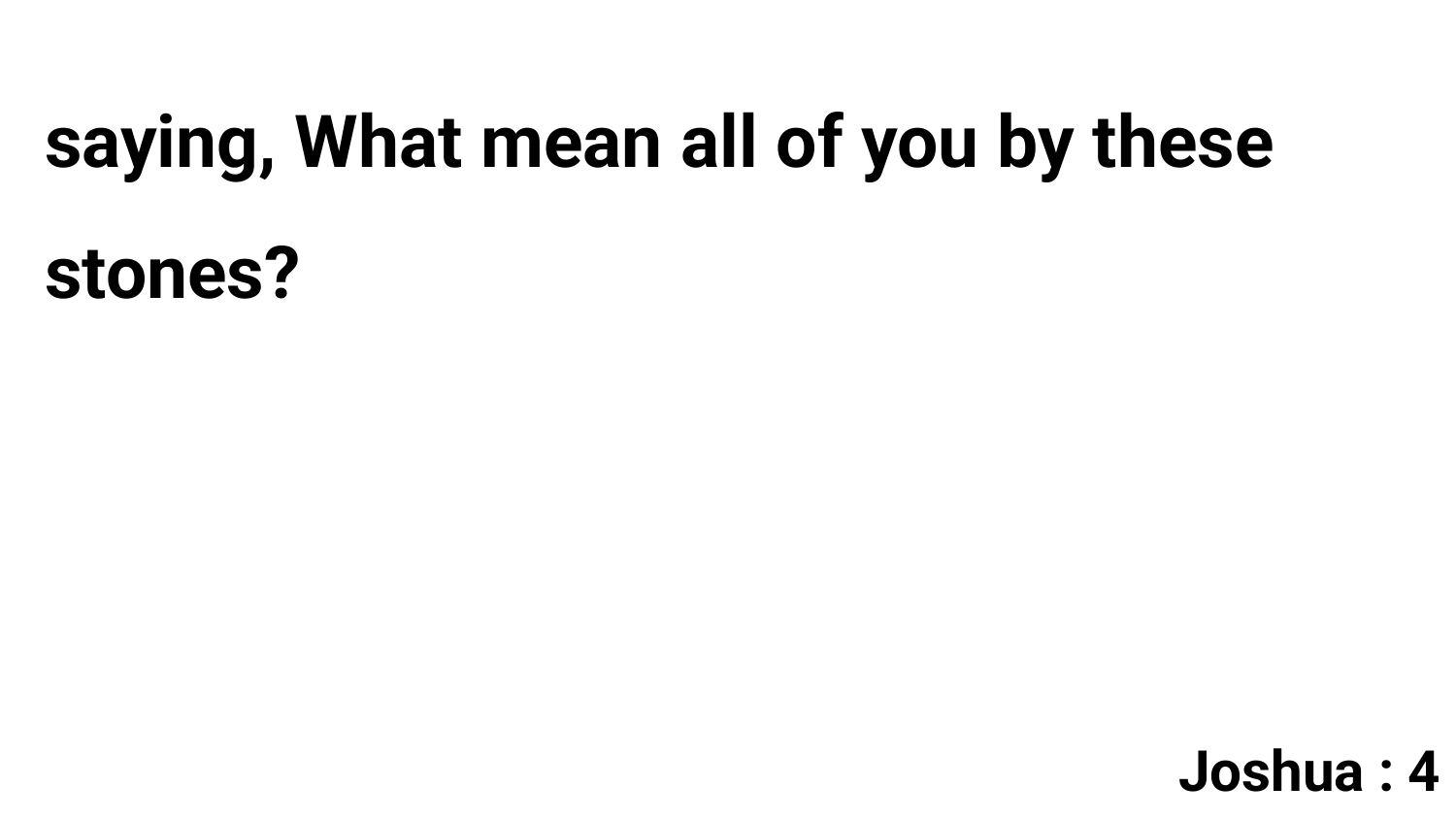

saying, What mean all of you by these stones?
Joshua : 4